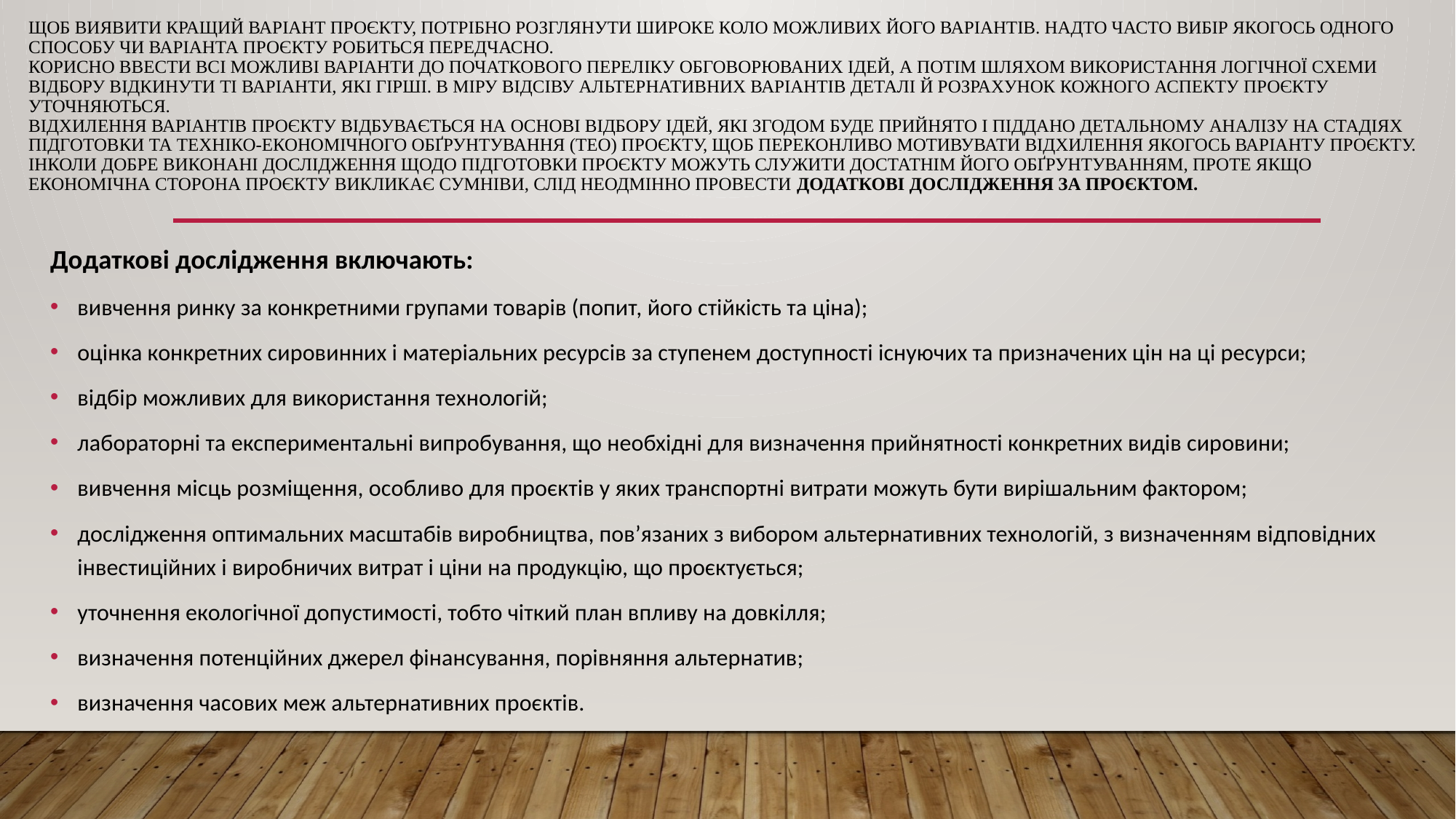

# Щоб виявити кращий варіант проєкту, потрібно розглянути широке коло можливих його варіантів. Надто часто вибір якогось одного способу чи варіанта проєкту робиться передчасно. Корисно ввести всі можливі варіанти до початкового переліку обговорюваних ідей, а потім шляхом використання логічної схеми відбору відкинути ті варіанти, які гірші. В міру відсіву альтернативних варіантів деталі й розрахунок кожного аспекту проєкту уточняються. Відхилення варіантів проєкту відбувається на основі відбору ідей, які згодом буде прийнято і піддано детальному аналізу на стадіях підготовки та техніко-економічного обґрунтування (ТЕО) проєкту, щоб переконливо мотивувати відхилення якогось варіанту проєкту. Інколи добре виконані дослідження щодо підготовки проєкту можуть служити достатнім його обґрунтуванням, проте якщо економічна сторона проєкту викликає сумніви, слід неодмінно провести додаткові дослідження за проєктом.
Додаткові дослідження включають:
вивчення ринку за конкретними групами товарів (попит, його стійкість та ціна);
оцінка конкретних сировинних і матеріальних ресурсів за ступенем доступності існуючих та призначених цін на ці ресурси;
відбір можливих для використання технологій;
лабораторні та експериментальні випробування, що необхідні для визначення прийнятності конкретних видів сировини;
вивчення місць розміщення, особливо для проєктів у яких транспортні витрати можуть бути вирішальним фактором;
дослідження оптимальних масштабів виробництва, пов’язаних з вибором альтернативних технологій, з визначенням відповідних інвестиційних і виробничих витрат і ціни на продукцію, що проєктується;
уточнення екологічної допустимості, тобто чіткий план впливу на довкілля;
визначення потенційних джерел фінансування, порівняння альтернатив;
визначення часових меж альтернативних проєктів.